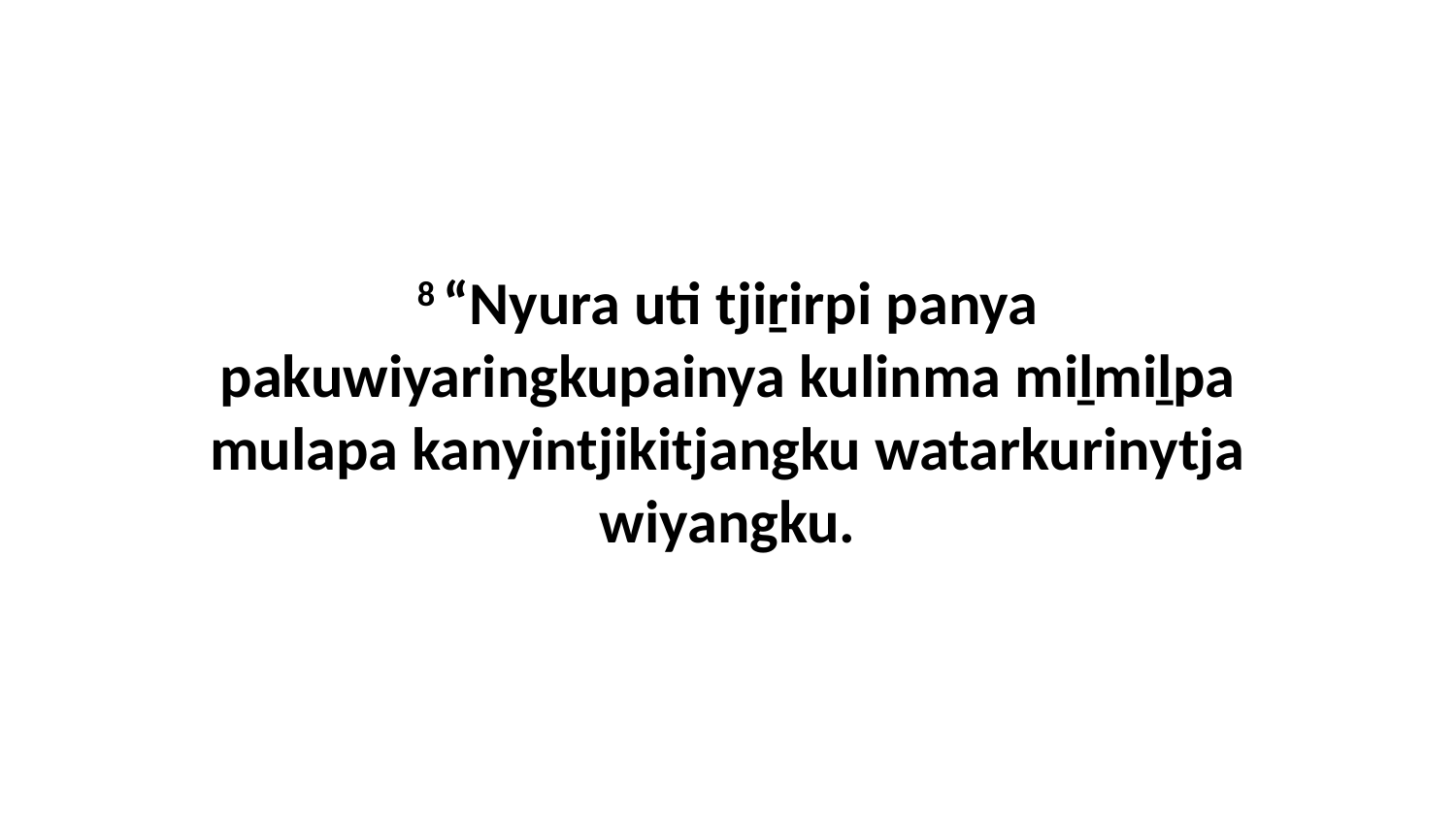

8 “Nyura uti tjiṟirpi panya pakuwiyaringkupainya kulinma miḻmiḻpa mulapa kanyintjikitjangku watarkurinytja wiyangku.